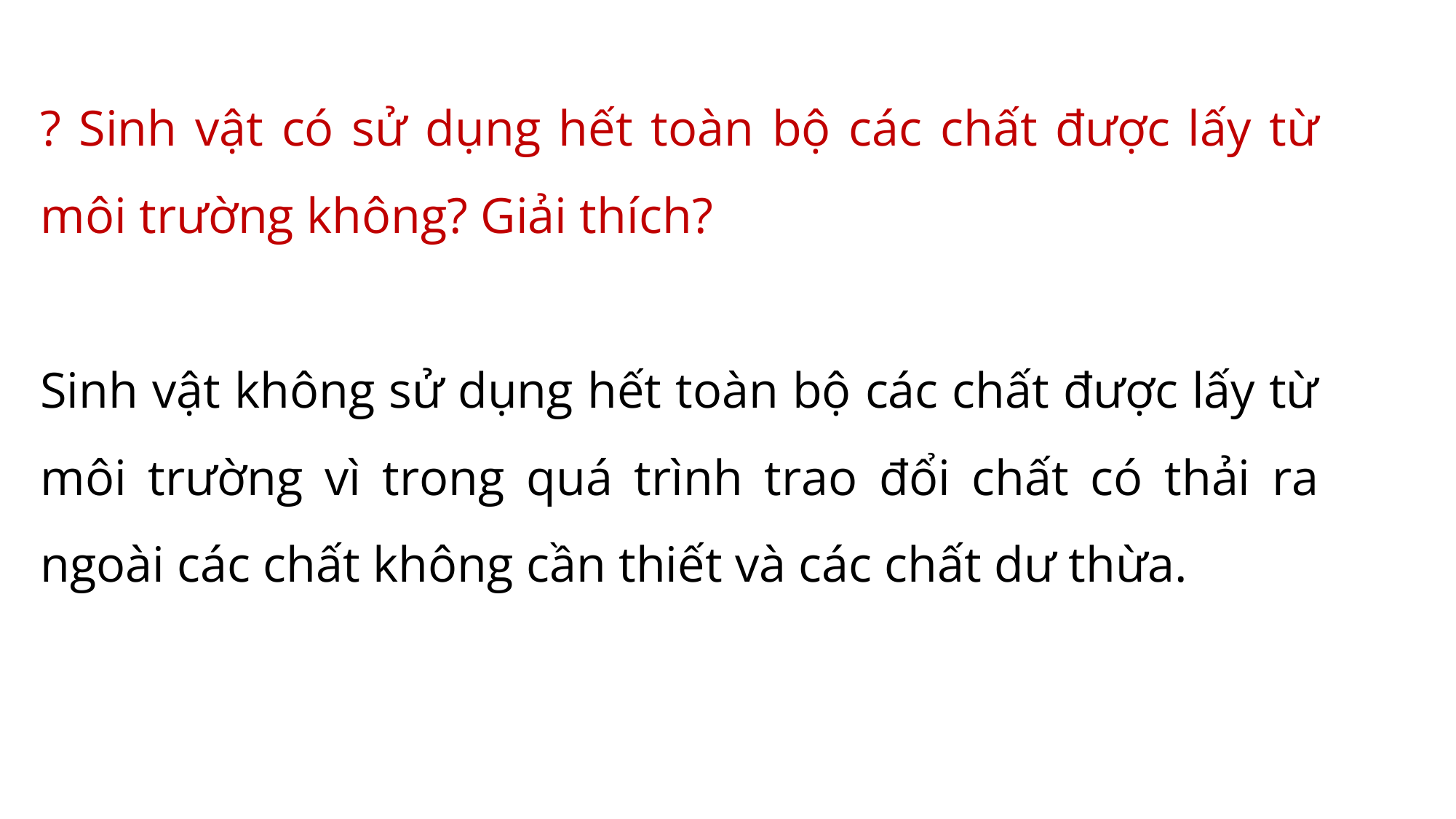

? Sinh vật có sử dụng hết toàn bộ các chất được lấy từ môi trường không? Giải thích?

Sinh vật không sử dụng hết toàn bộ các chất được lấy từ môi trường vì trong quá trình trao đổi chất có thải ra ngoài các chất không cần thiết và các chất dư thừa.